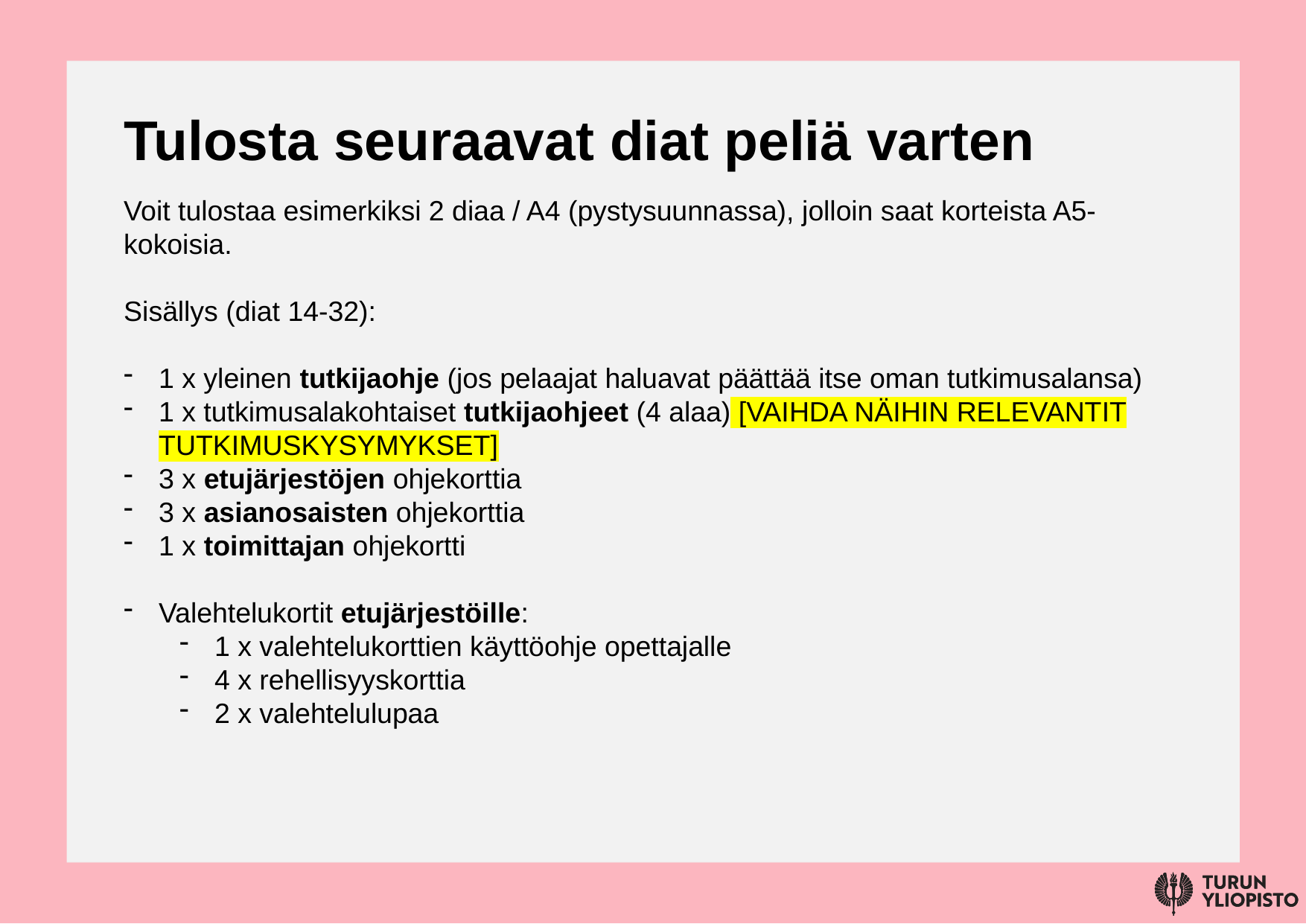

# Tulosta seuraavat diat peliä varten
Voit tulostaa esimerkiksi 2 diaa / A4 (pystysuunnassa), jolloin saat korteista A5-kokoisia.

Sisällys (diat 14-32):

1 x yleinen tutkijaohje (jos pelaajat haluavat päättää itse oman tutkimusalansa)
1 x tutkimusalakohtaiset tutkijaohjeet (4 alaa) [VAIHDA NÄIHIN RELEVANTIT TUTKIMUSKYSYMYKSET]
3 x etujärjestöjen ohjekorttia
3 x asianosaisten ohjekorttia
1 x toimittajan ohjekortti

Valehtelukortit etujärjestöille:
1 x valehtelukorttien käyttöohje opettajalle
4 x rehellisyyskorttia
2 x valehtelulupaa